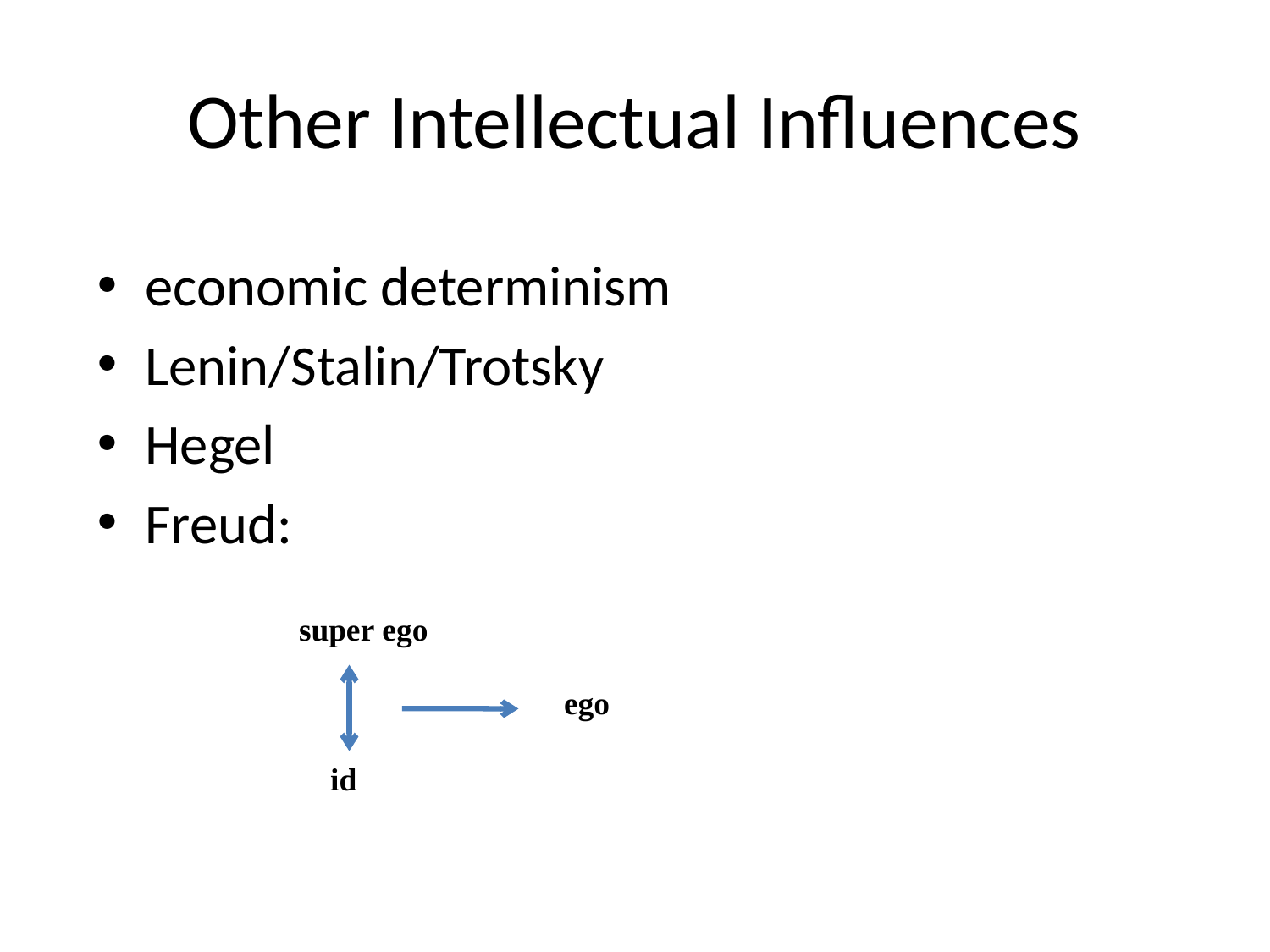

# Other Intellectual Influences
economic determinism
Lenin/Stalin/Trotsky
Hegel
Freud:
super ego
ego
id